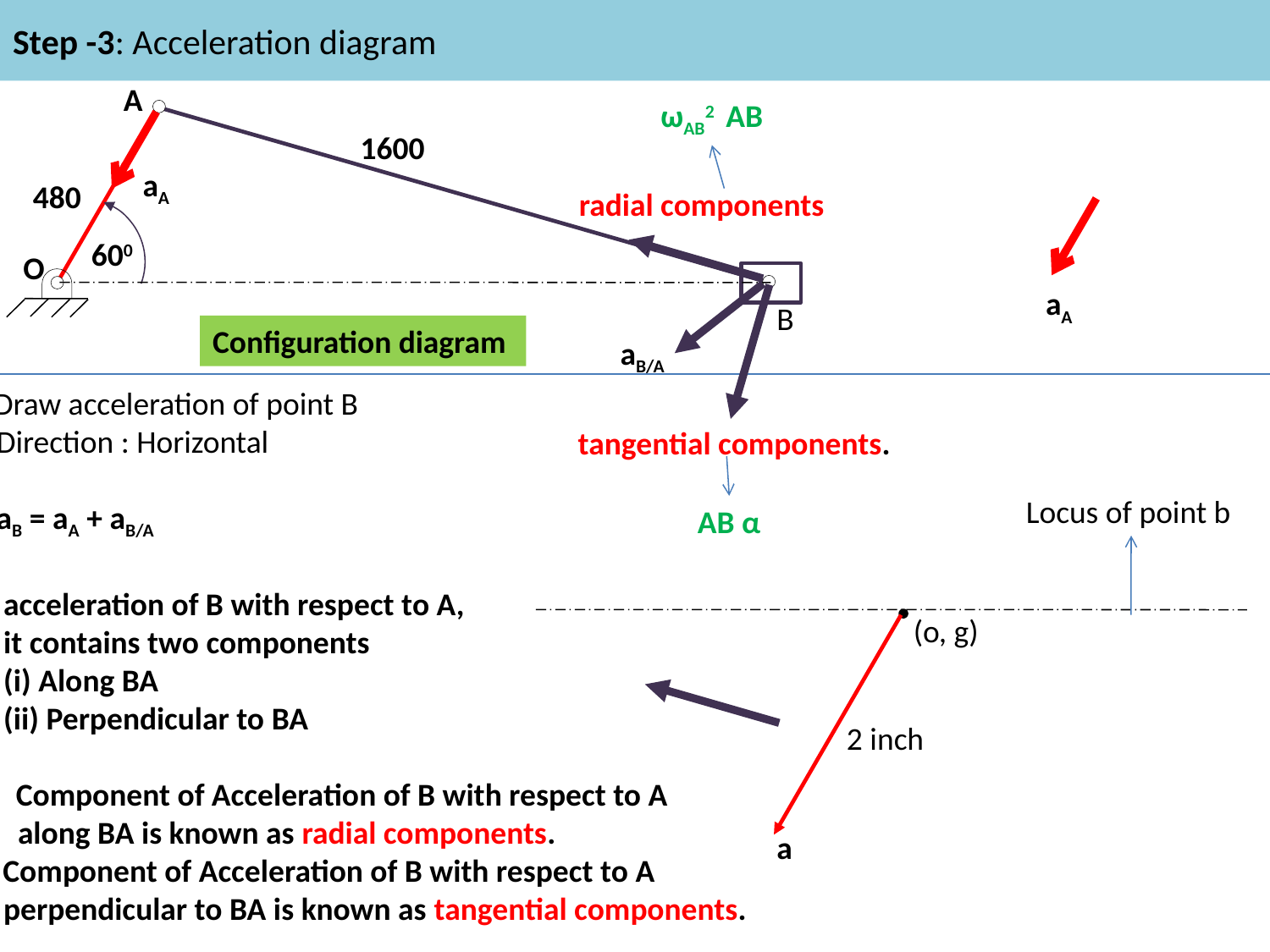

# Step -3: Acceleration diagram
A
ωAB2  AB

1600
aA
480
radial components

600
O

aA
B
Configuration diagram
aB/A
b) Draw acceleration of point B
     Direction : Horizontal

     aB = aA + aB/A

      acceleration of B with respect to A,
      it contains two components
      (i) Along BA
      (ii) Perpendicular to BA

Component of Acceleration of B with respect to A
        along BA is known as radial components.
(ii) Component of Acceleration of B with respect to A
      perpendicular to BA is known as tangential components.

tangential components.

Locus of point b
AB α
(o, g)

2 inch
a